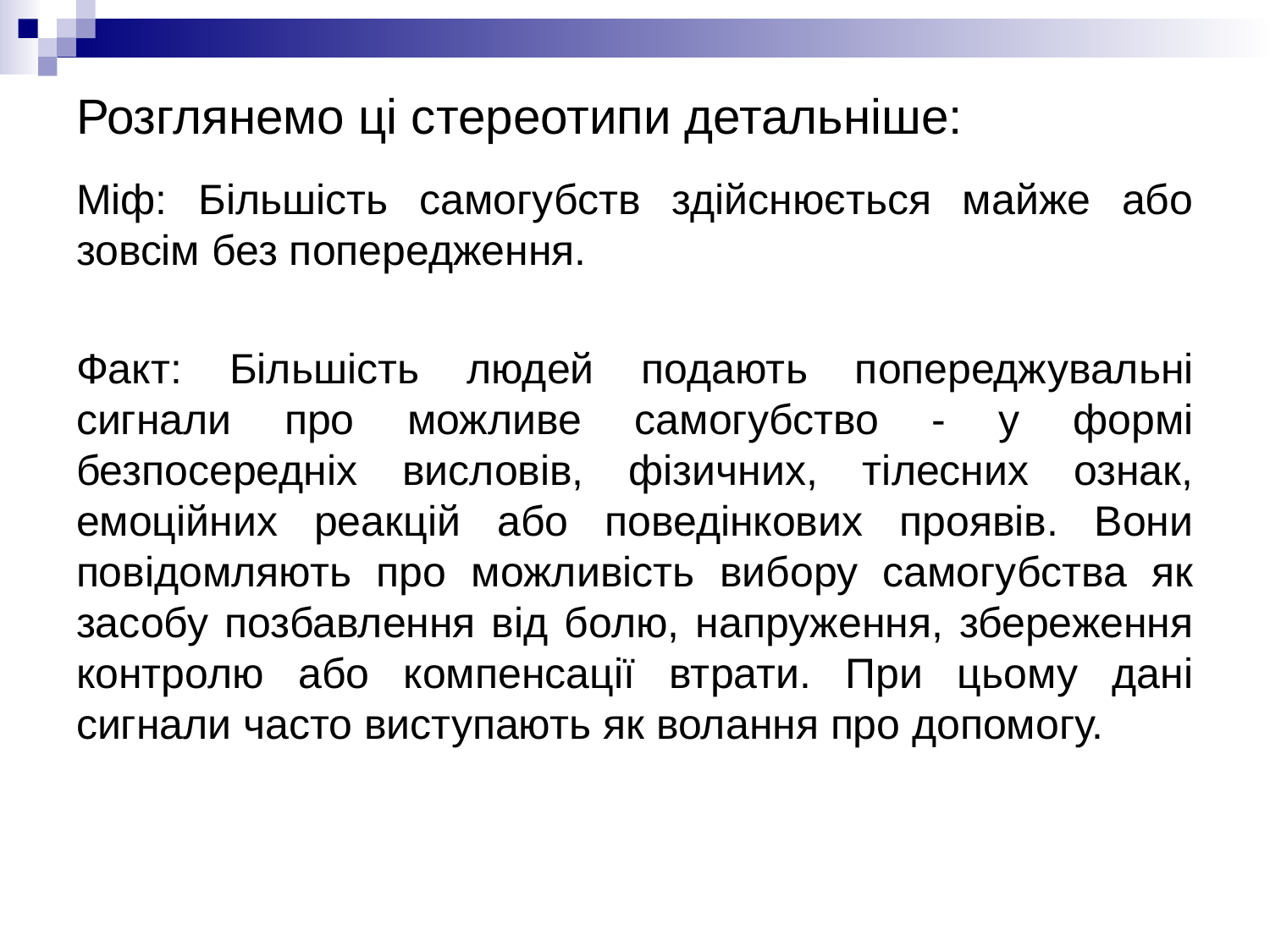

# Розглянемо ці стереотипи детальніше:
Міф: Більшість самогубств здійснюється майже або зовсім без попередження.

Факт: Більшість людей подають попереджувальні сигнали про можливе самогубство - у формі безпосередніх висловів, фізичних, тілесних ознак, емоційних реакцій або поведінкових проявів. Вони повідомляють про можливість вибору самогубства як засобу позбавлення від болю, напруження, збереження контролю або компенсації втрати. При цьому дані сигнали часто виступають як волання про допомогу.